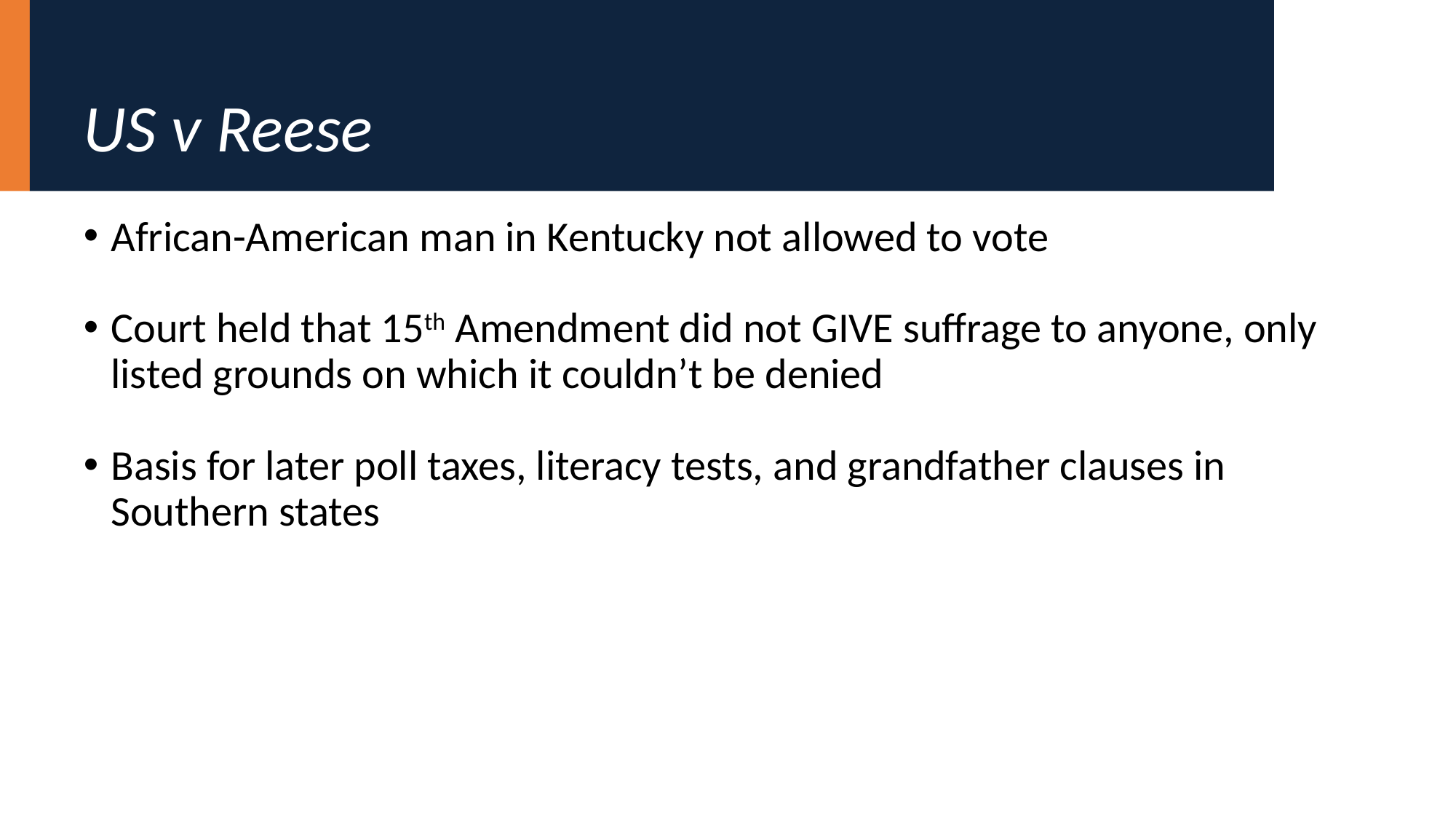

# US v Reese
African-American man in Kentucky not allowed to vote

Court held that 15th Amendment did not GIVE suffrage to anyone, only listed grounds on which it couldn’t be denied

Basis for later poll taxes, literacy tests, and grandfather clauses in Southern states